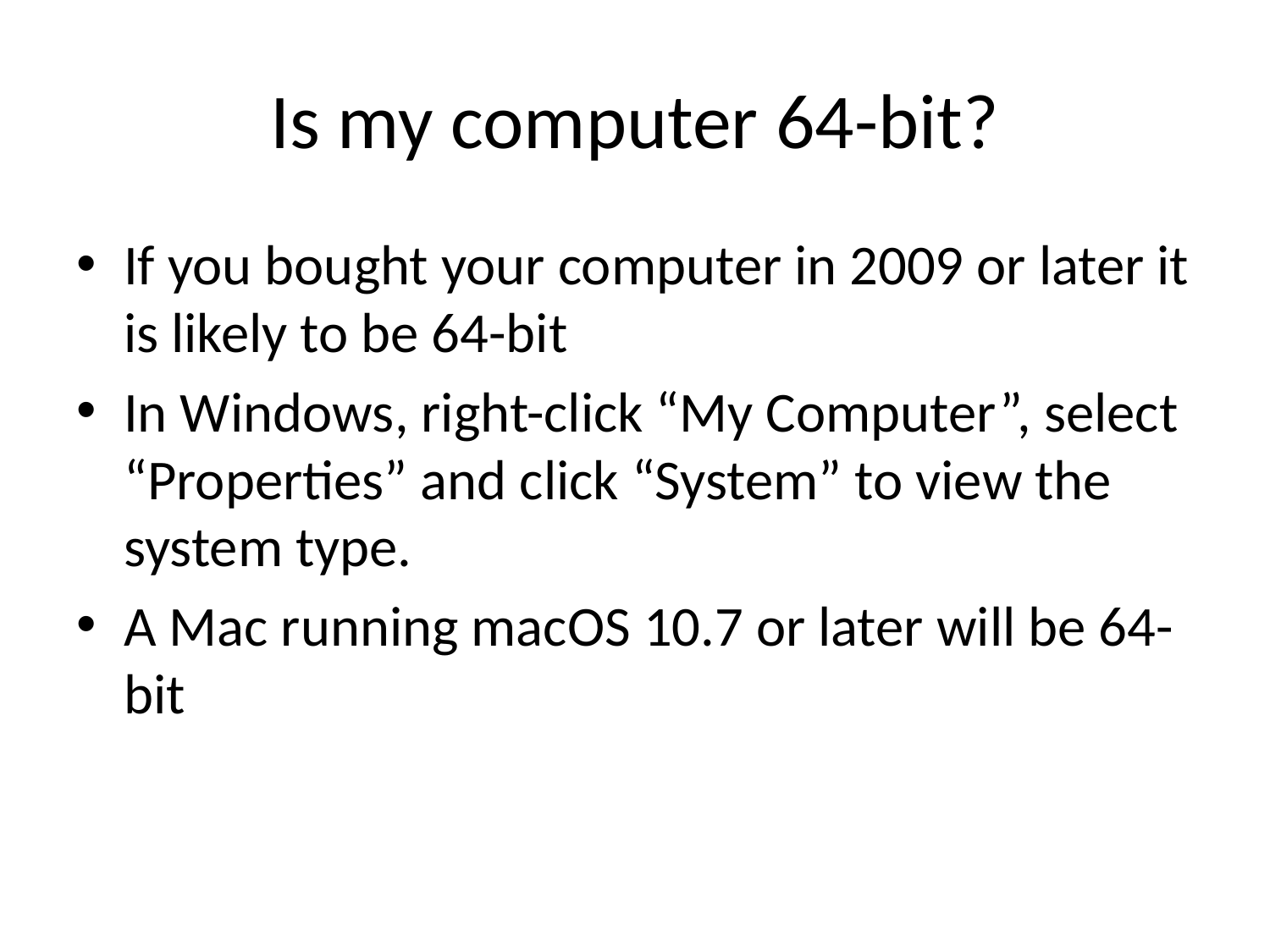

# Is my computer 64-bit?
If you bought your computer in 2009 or later it is likely to be 64-bit
In Windows, right-click “My Computer”, select “Properties” and click “System” to view the system type.
A Mac running macOS 10.7 or later will be 64-bit